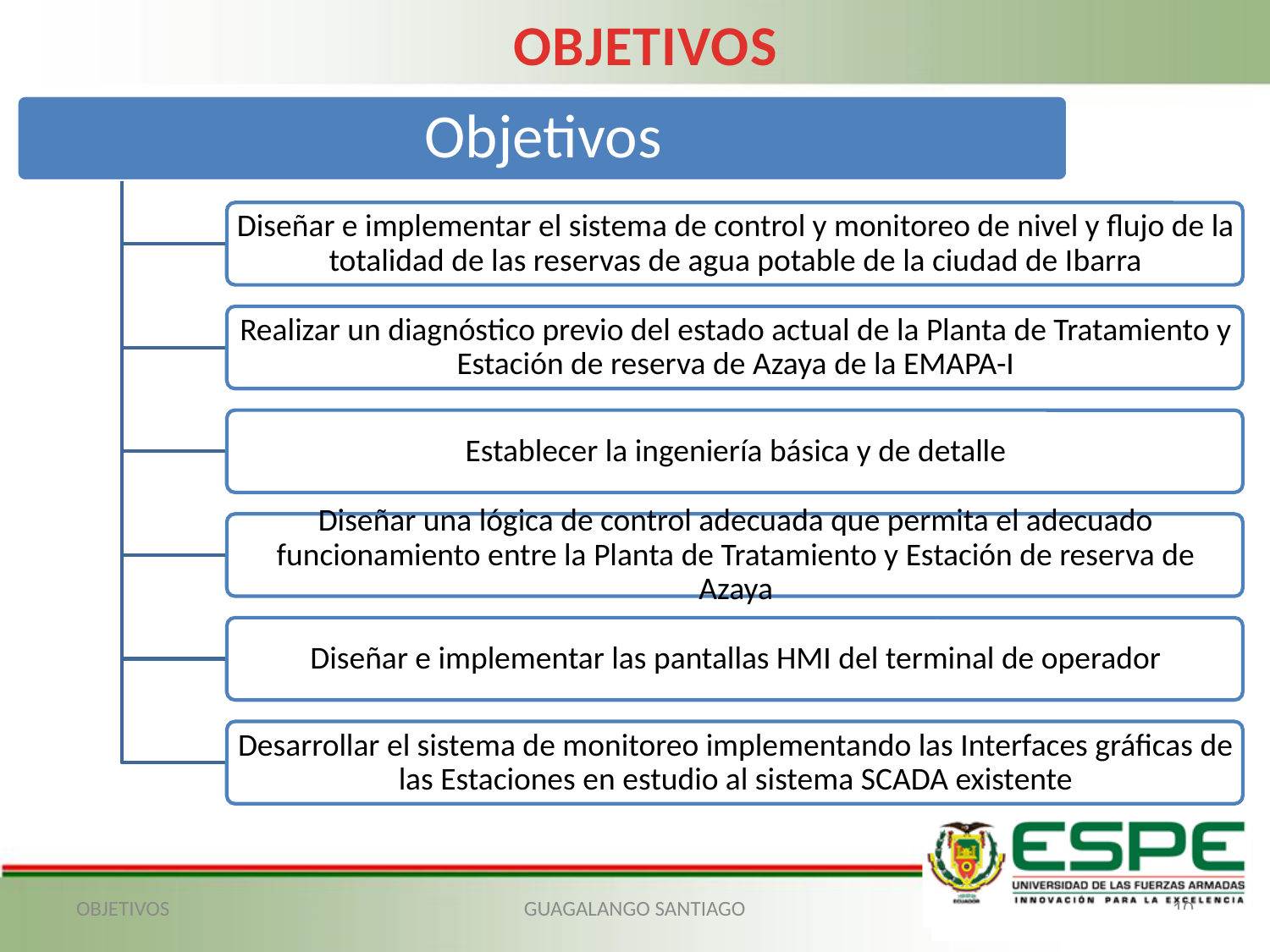

OBJETIVOS
Objetivos
Diseñar e implementar el sistema de control y monitoreo de nivel y flujo de la totalidad de las reservas de agua potable de la ciudad de Ibarra
Realizar un diagnóstico previo del estado actual de la Planta de Tratamiento y Estación de reserva de Azaya de la EMAPA-I
Establecer la ingeniería básica y de detalle
Diseñar una lógica de control adecuada que permita el adecuado funcionamiento entre la Planta de Tratamiento y Estación de reserva de Azaya
Diseñar e implementar las pantallas HMI del terminal de operador
Desarrollar el sistema de monitoreo implementando las Interfaces gráficas de las Estaciones en estudio al sistema SCADA existente
OBJETIVOS
GUAGALANGO SANTIAGO
10